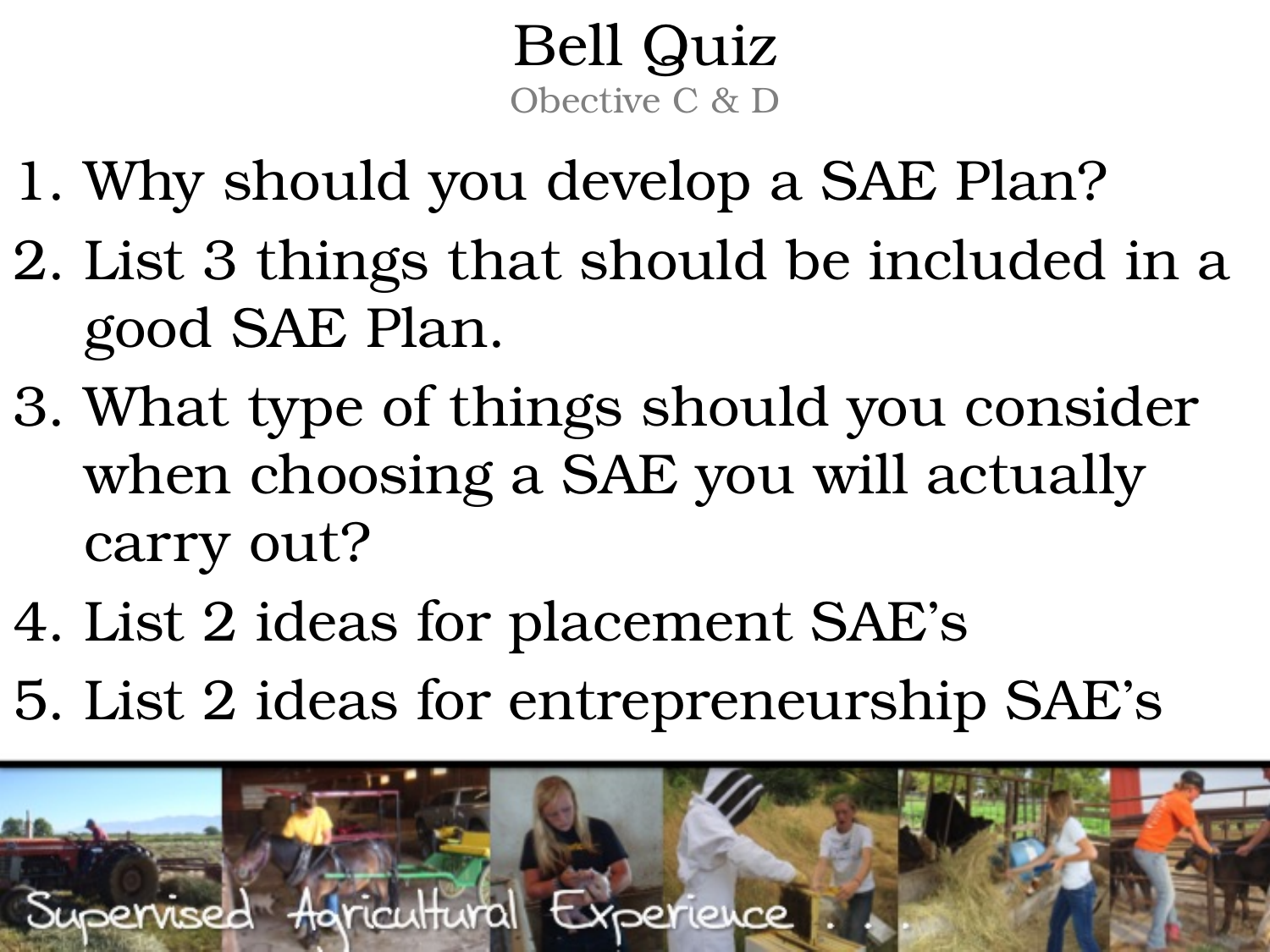

# Bell Quiz Obective C & D
Why should you develop a SAE Plan?
List 3 things that should be included in a good SAE Plan.
What type of things should you consider when choosing a SAE you will actually carry out?
List 2 ideas for placement SAE’s
List 2 ideas for entrepreneurship SAE’s